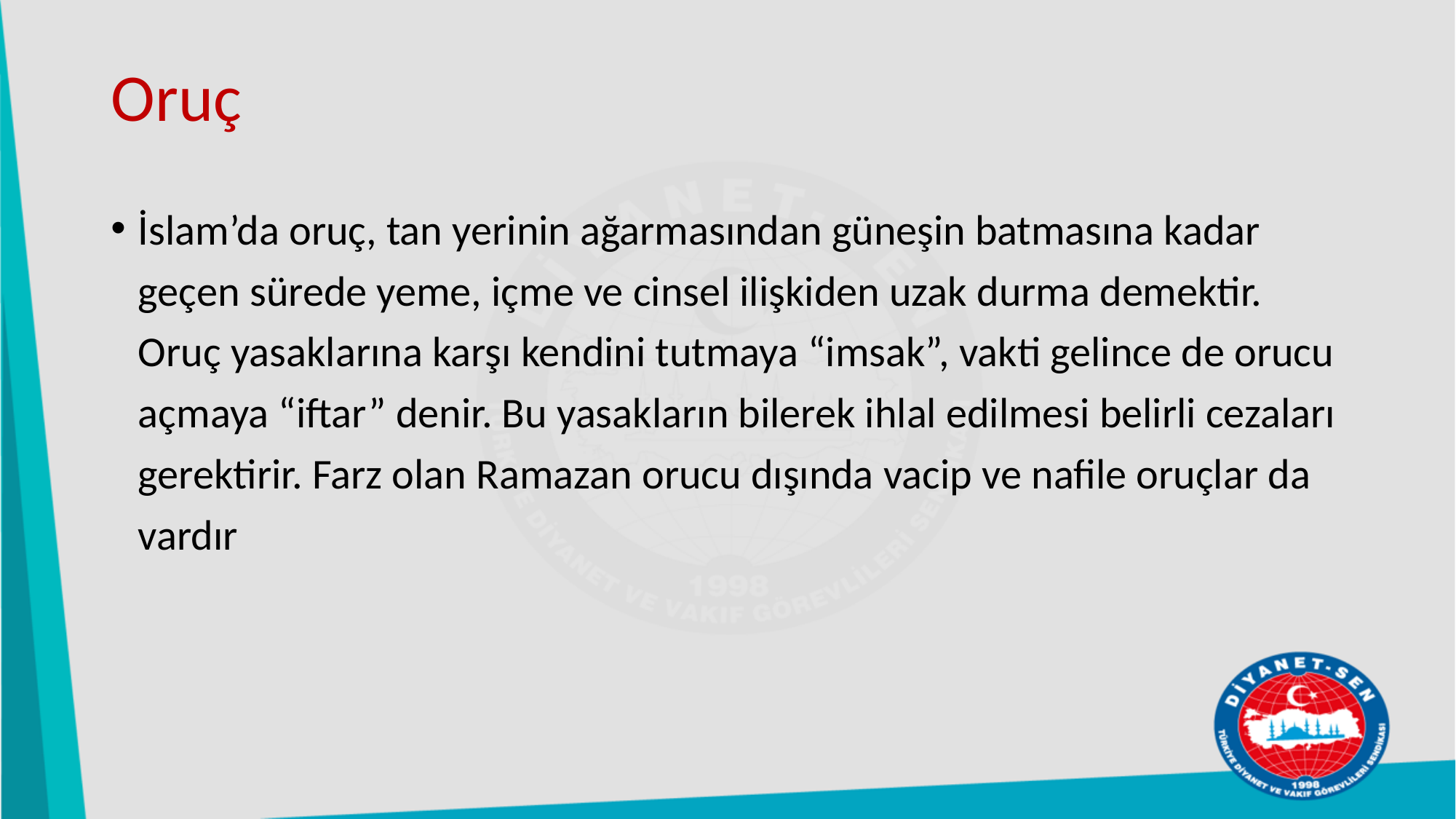

# Oruç
İslam’da oruç, tan yerinin ağarmasından güneşin batmasına kadar geçen sürede yeme, içme ve cinsel ilişkiden uzak durma demektir. Oruç yasaklarına karşı kendini tutmaya “imsak”, vakti gelince de orucu açmaya “iftar” denir. Bu yasakların bilerek ihlal edilmesi belirli cezaları gerektirir. Farz olan Ramazan orucu dışında vacip ve nafile oruçlar da vardır